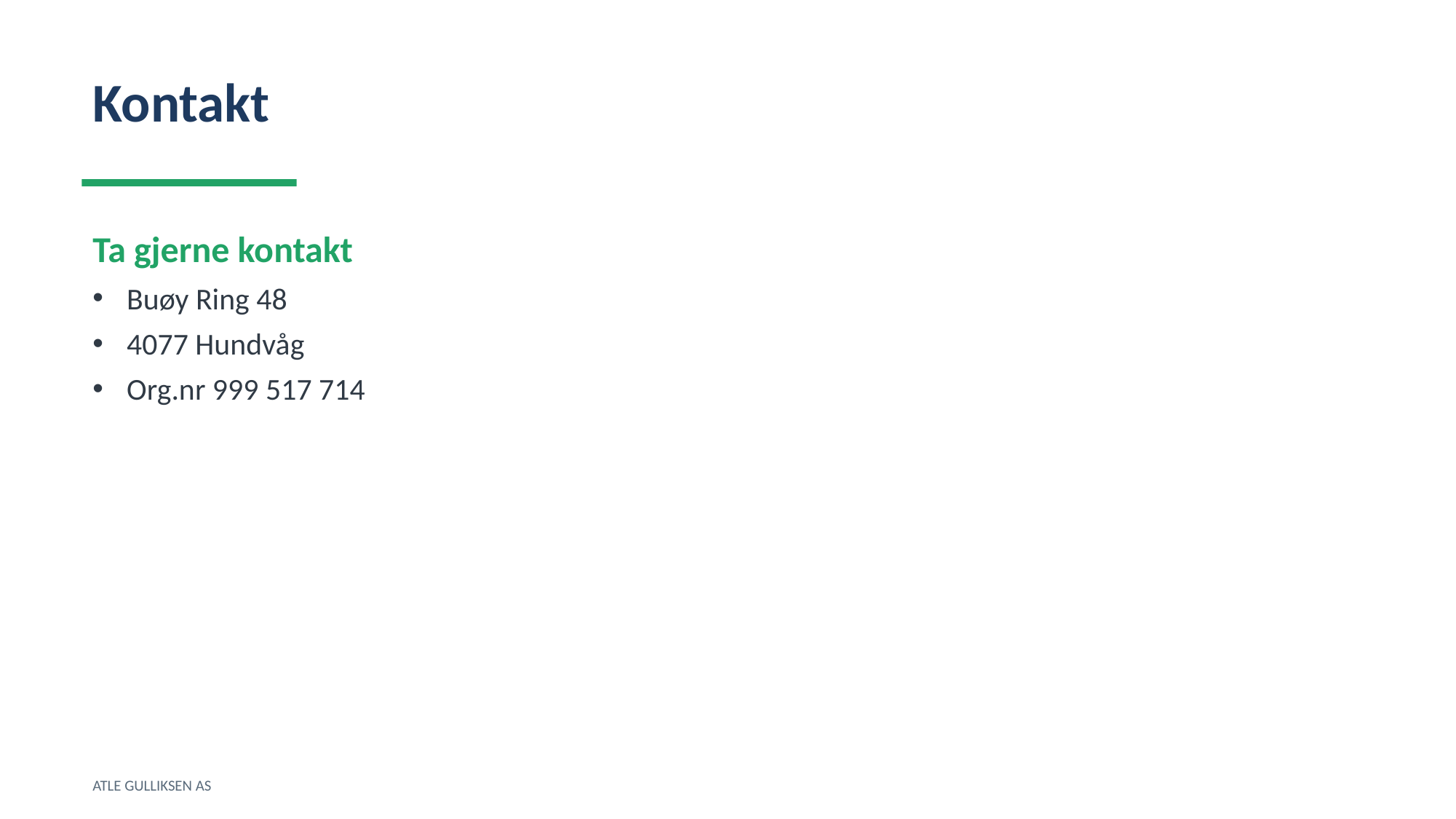

Kontakt

Ta gjerne kontakt
Buøy Ring 48
4077 Hundvåg
Org.nr 999 517 714
ATLE GULLIKSEN AS